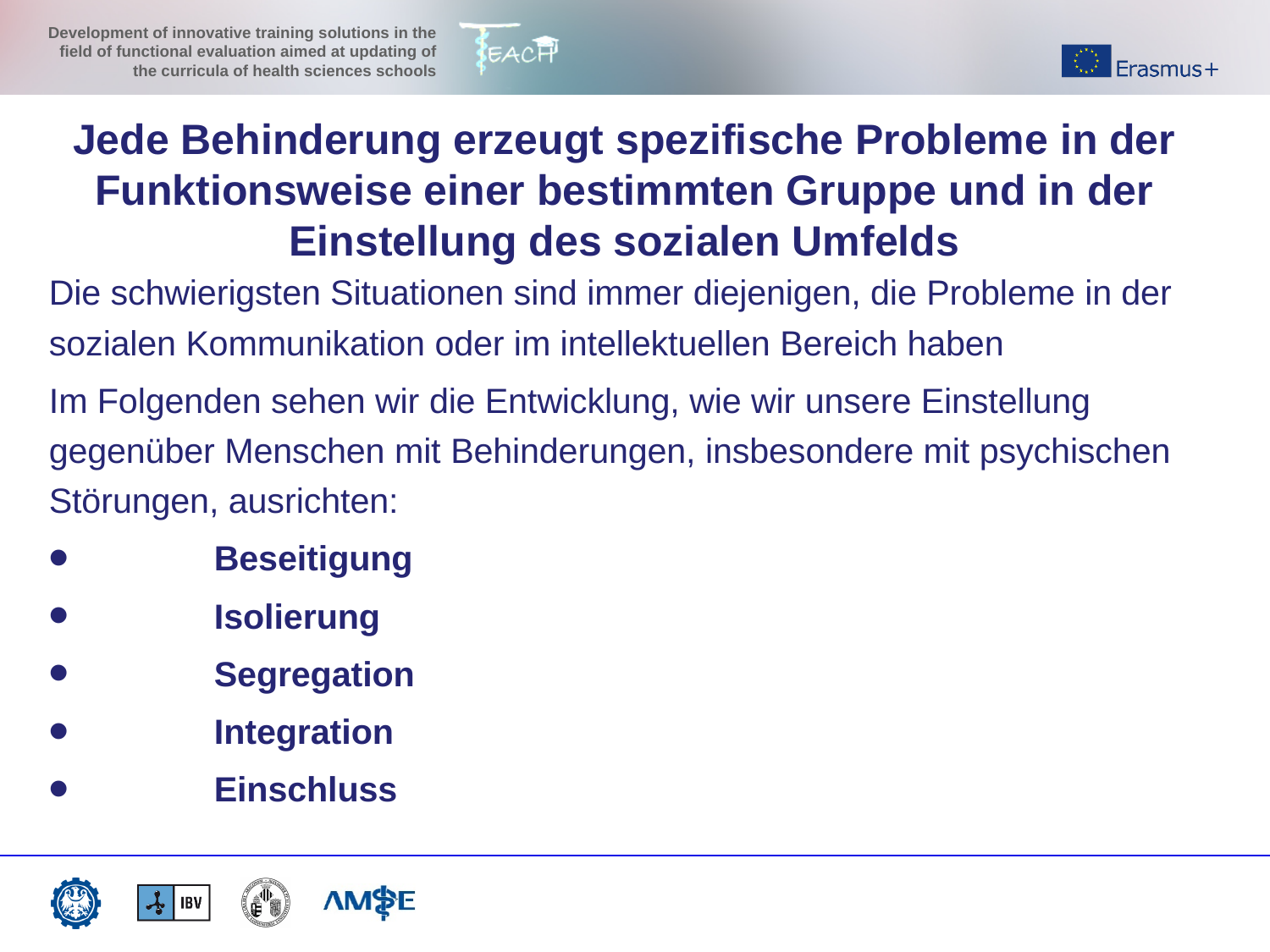

Jede Behinderung erzeugt spezifische Probleme in der Funktionsweise einer bestimmten Gruppe und in der Einstellung des sozialen Umfelds
Die schwierigsten Situationen sind immer diejenigen, die Probleme in der sozialen Kommunikation oder im intellektuellen Bereich haben
Im Folgenden sehen wir die Entwicklung, wie wir unsere Einstellung gegenüber Menschen mit Behinderungen, insbesondere mit psychischen Störungen, ausrichten:
Beseitigung
Isolierung
Segregation
Integration
Einschluss